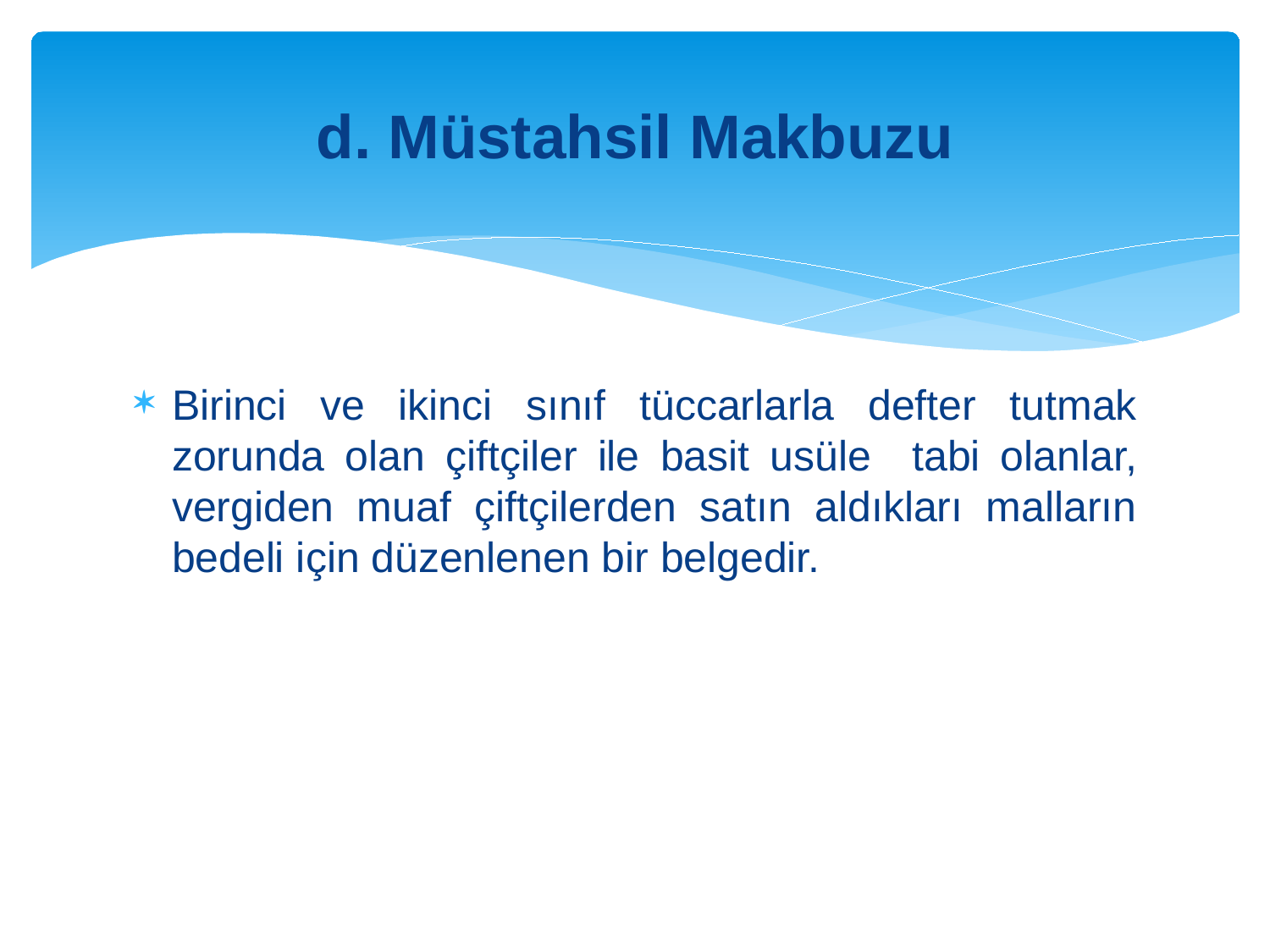

# d. Müstahsil Makbuzu
Birinci ve ikinci sınıf tüccarlarla defter tutmak zorunda olan çiftçiler ile basit usüle  tabi olanlar, vergiden muaf çiftçilerden satın aldıkları malların bedeli için düzenlenen bir belgedir.